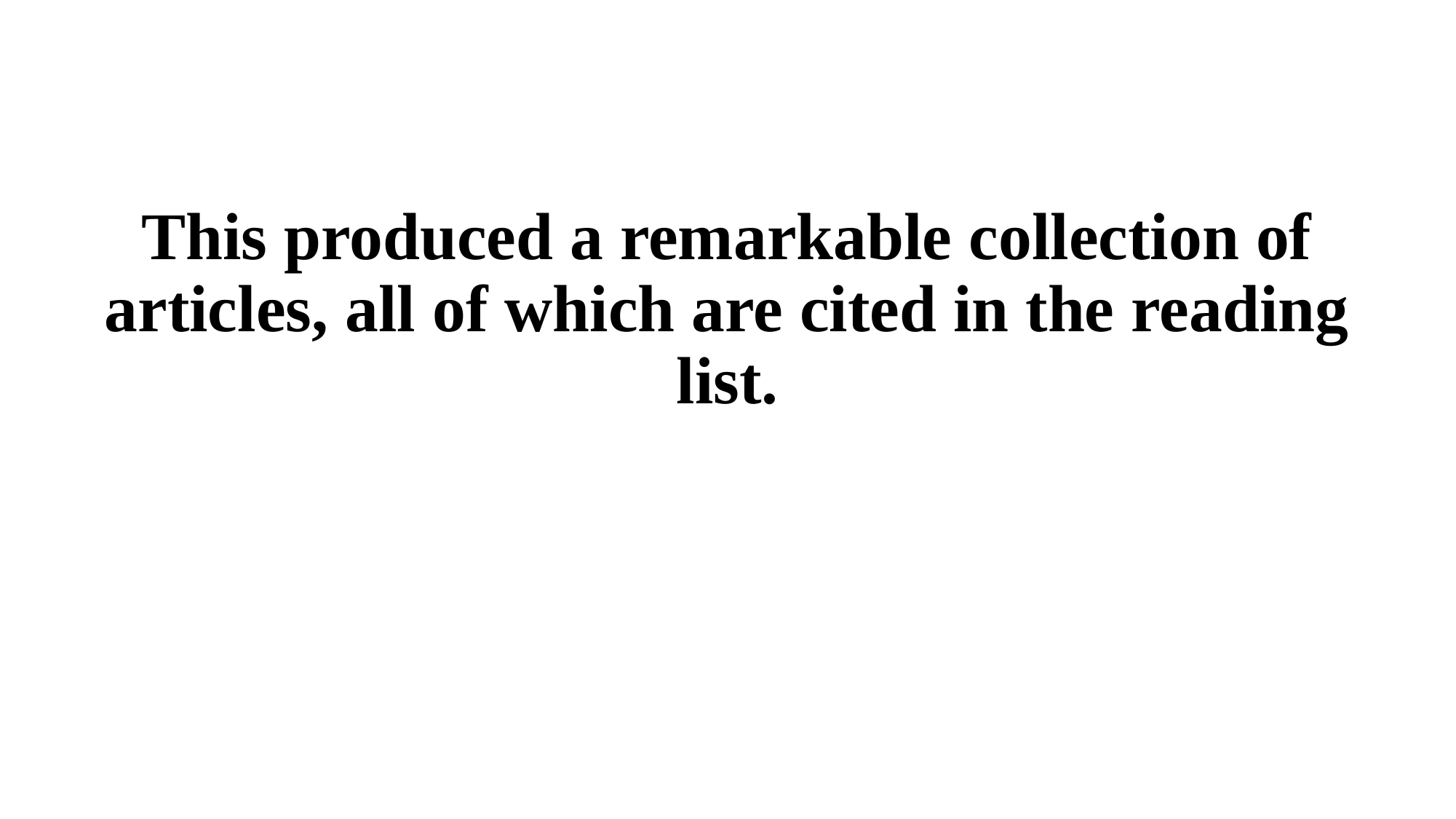

This produced a remarkable collection of articles, all of which are cited in the reading list.